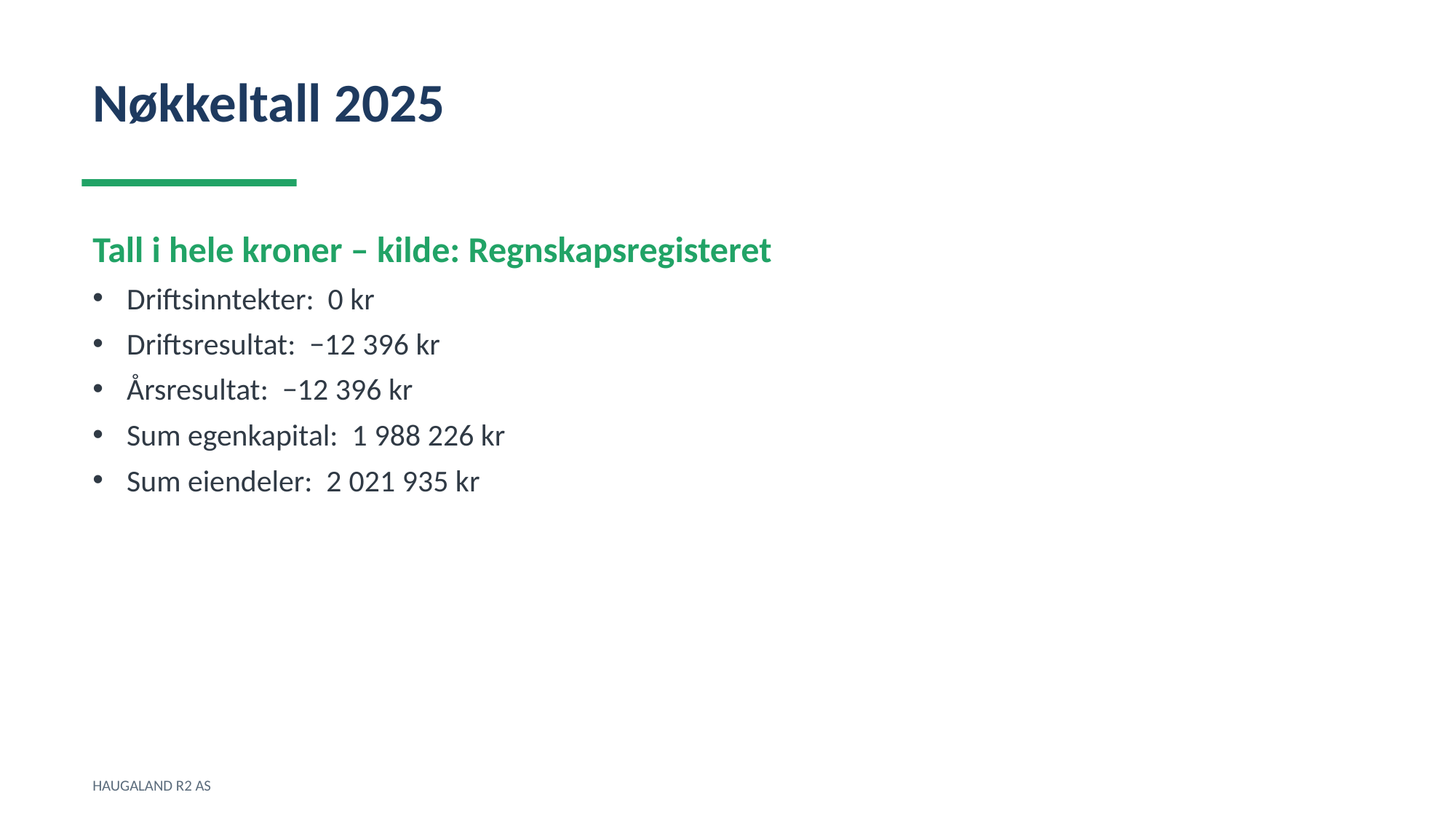

Nøkkeltall 2025

Tall i hele kroner – kilde: Regnskapsregisteret
Driftsinntekter:  0 kr
Driftsresultat:  −12 396 kr
Årsresultat:  −12 396 kr
Sum egenkapital:  1 988 226 kr
Sum eiendeler:  2 021 935 kr
HAUGALAND R2 AS